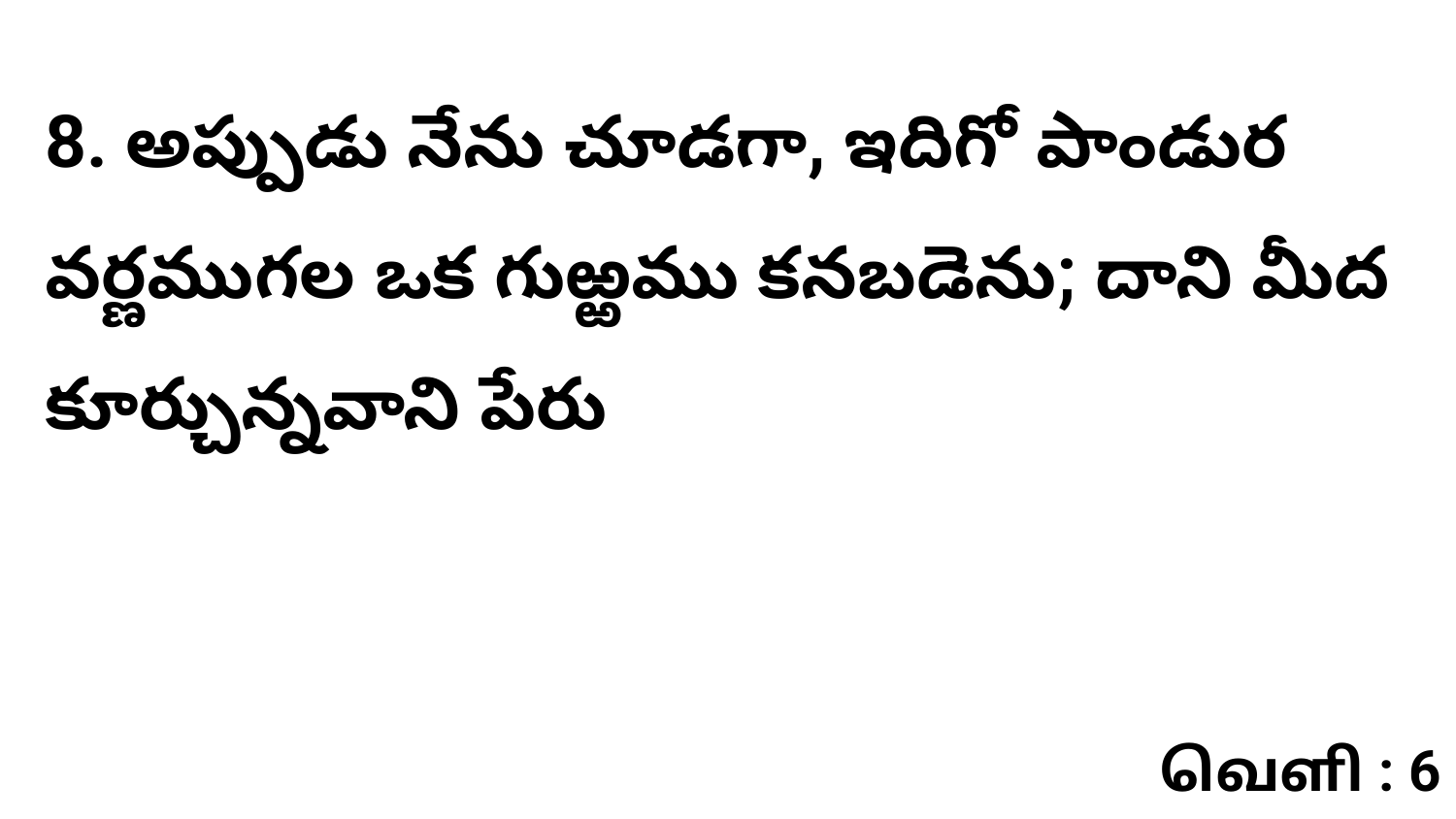

8. అప్పుడు నేను చూడగా, ఇదిగో పాండుర వర్ణముగల ఒక గుఱ్ఱము కనబడెను; దాని మీద కూర్చున్నవాని పేరు
வெளி : 6